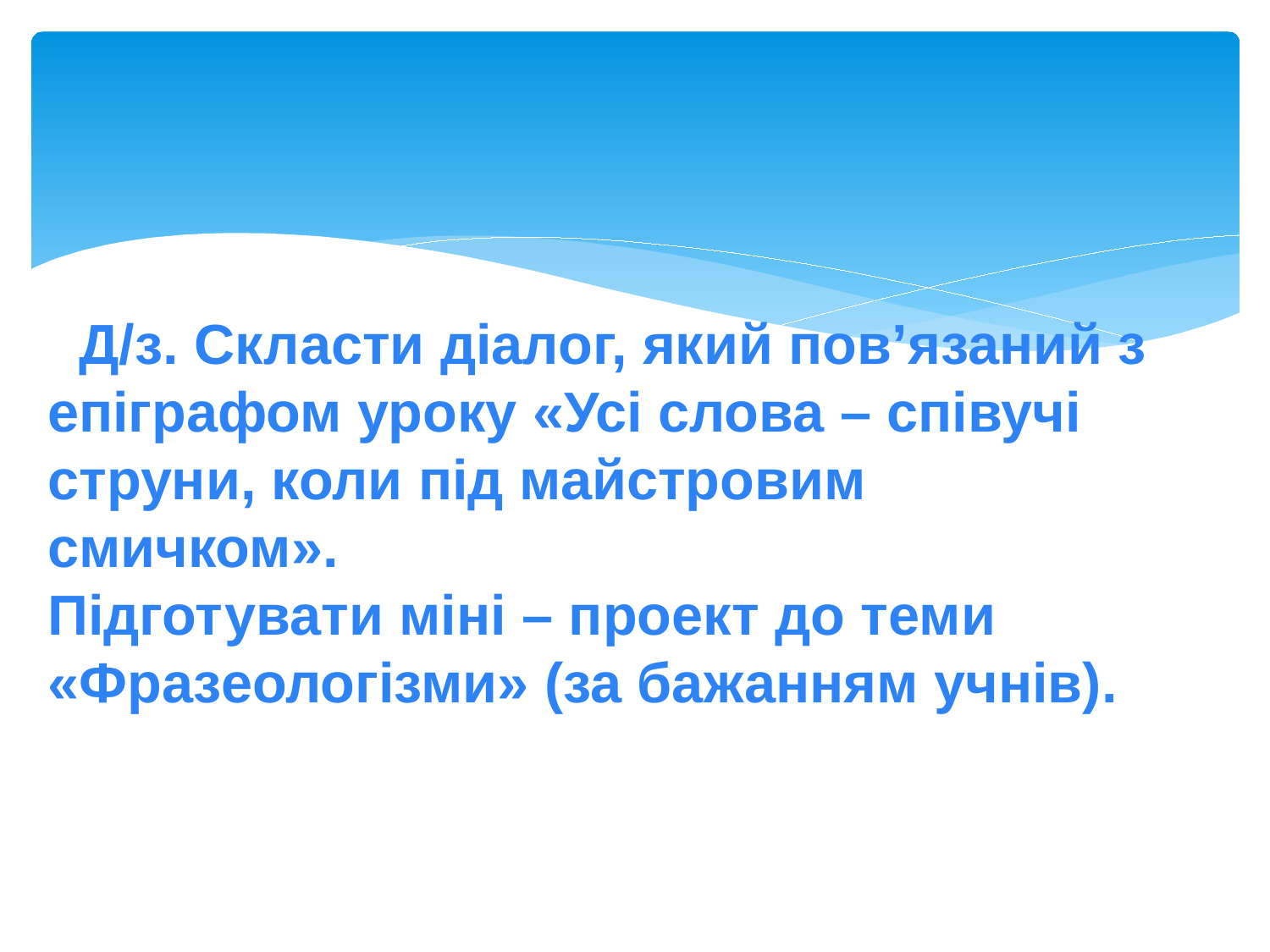

# Д/з. Скласти діалог, який пов’язаний з епіграфом уроку «Усі слова – співучі струни, коли під майстровим смичком». Підготувати міні – проект до теми «Фразеологізми» (за бажанням учнів).